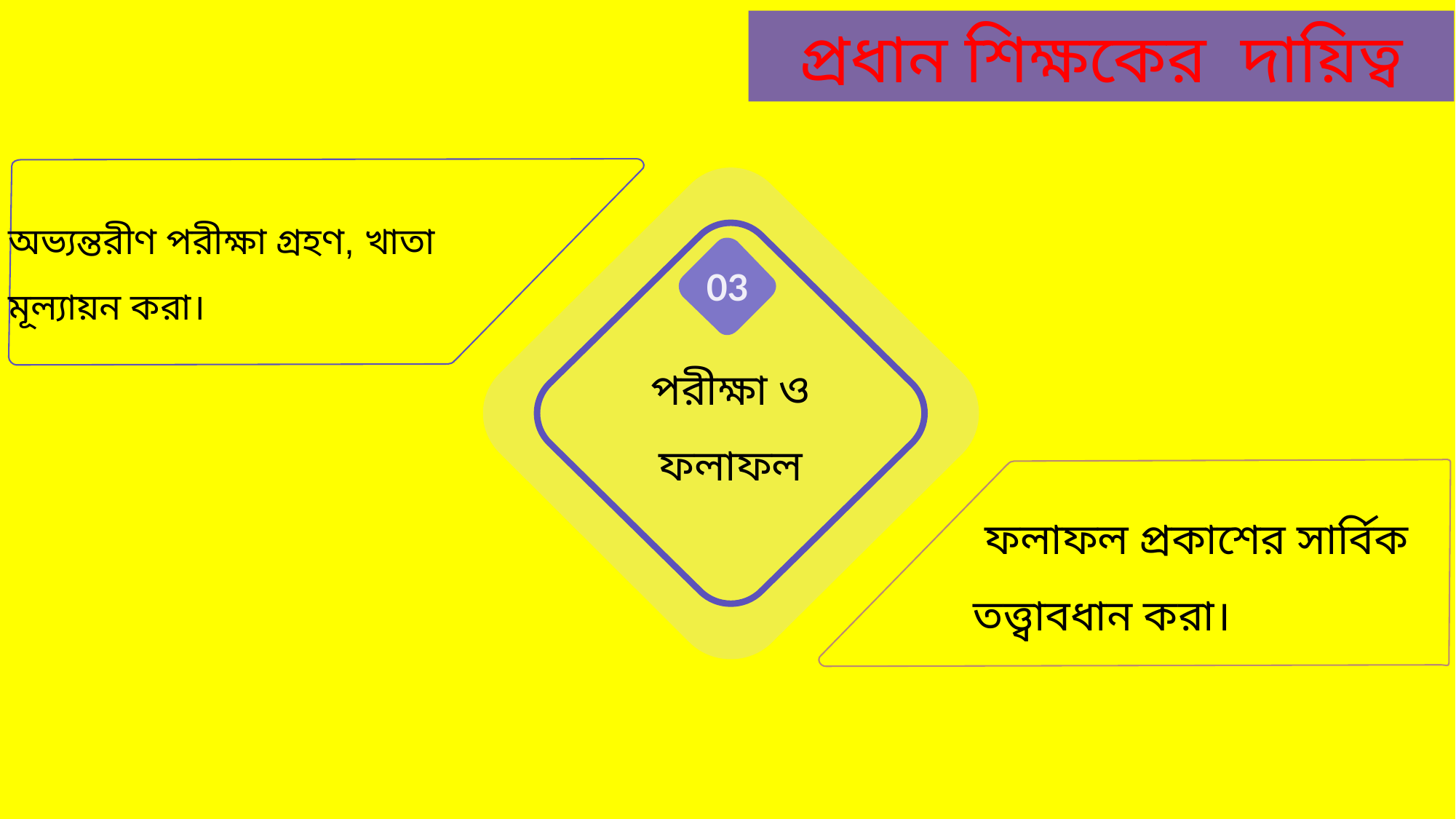

প্রধান শিক্ষকের  দায়িত্ব
অভ্যন্তরীণ পরীক্ষা গ্রহণ, খাতা মূল্যায়ন করা।

পরীক্ষা ও ফলাফল
03
 ফলাফল প্রকাশের সার্বিক তত্ত্বাবধান করা।